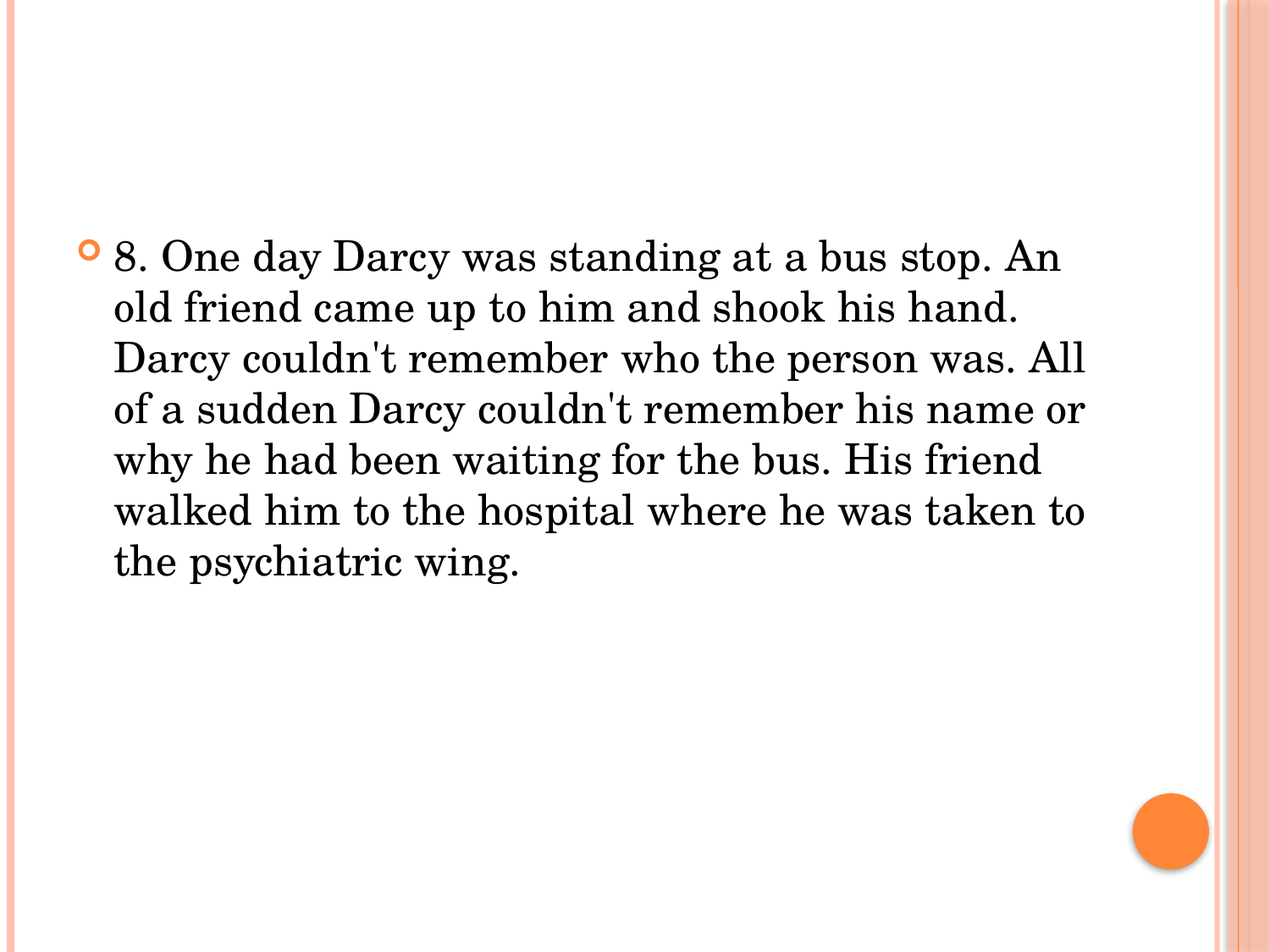

#
8. One day Darcy was standing at a bus stop. An old friend came up to him and shook his hand. Darcy couldn't remember who the person was. All of a sudden Darcy couldn't remember his name or why he had been waiting for the bus. His friend walked him to the hospital where he was taken to the psychiatric wing.